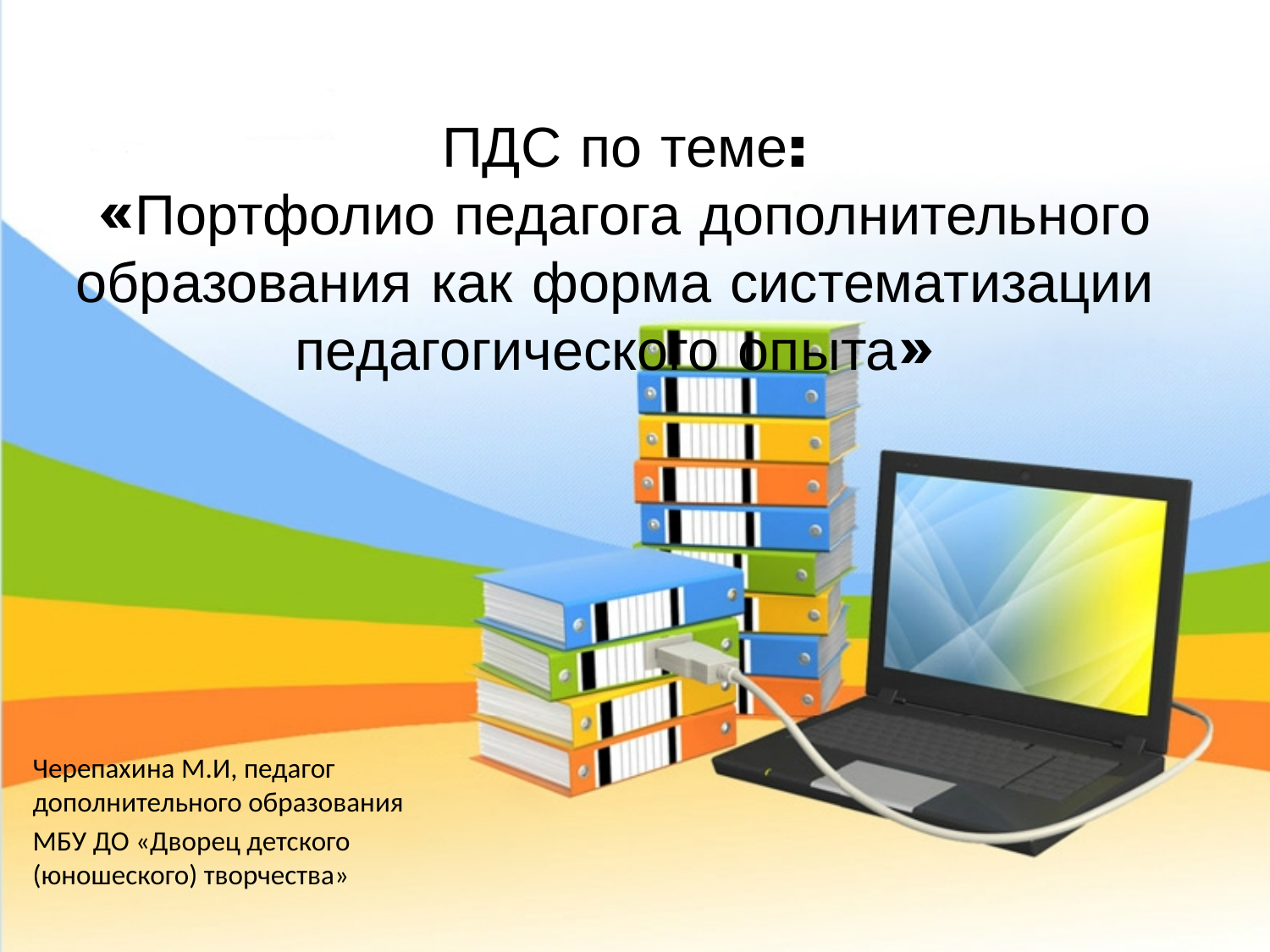

# ПДС по теме: «Портфолио педагога дополнительного образования как форма систематизации педагогического опыта»
Черепахина М.И, педагог дополнительного образования
МБУ ДО «Дворец детского (юношеского) творчества»